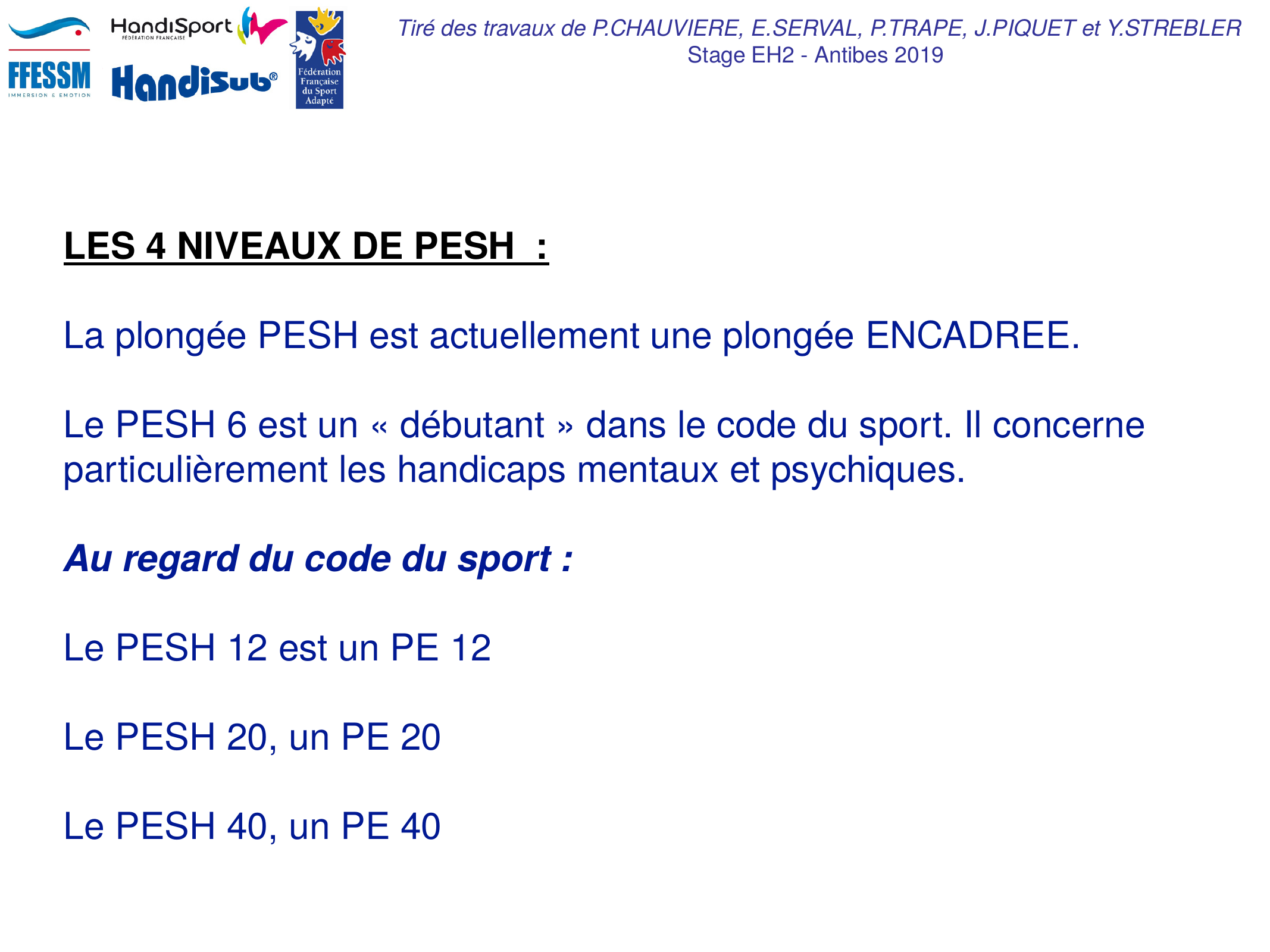

LES 4 NIVEAUX DE PESH  :

La plongée PESH est actuellement une plongée ENCADREE.

Le PESH 6 est un « débutant » dans le code du sport. Il concerne particulièrement les handicaps mentaux et psychiques.

Au regard du code du sport :

Le PESH 12 est un PE 12

Le PESH 20, un PE 20

Le PESH 40, un PE 40